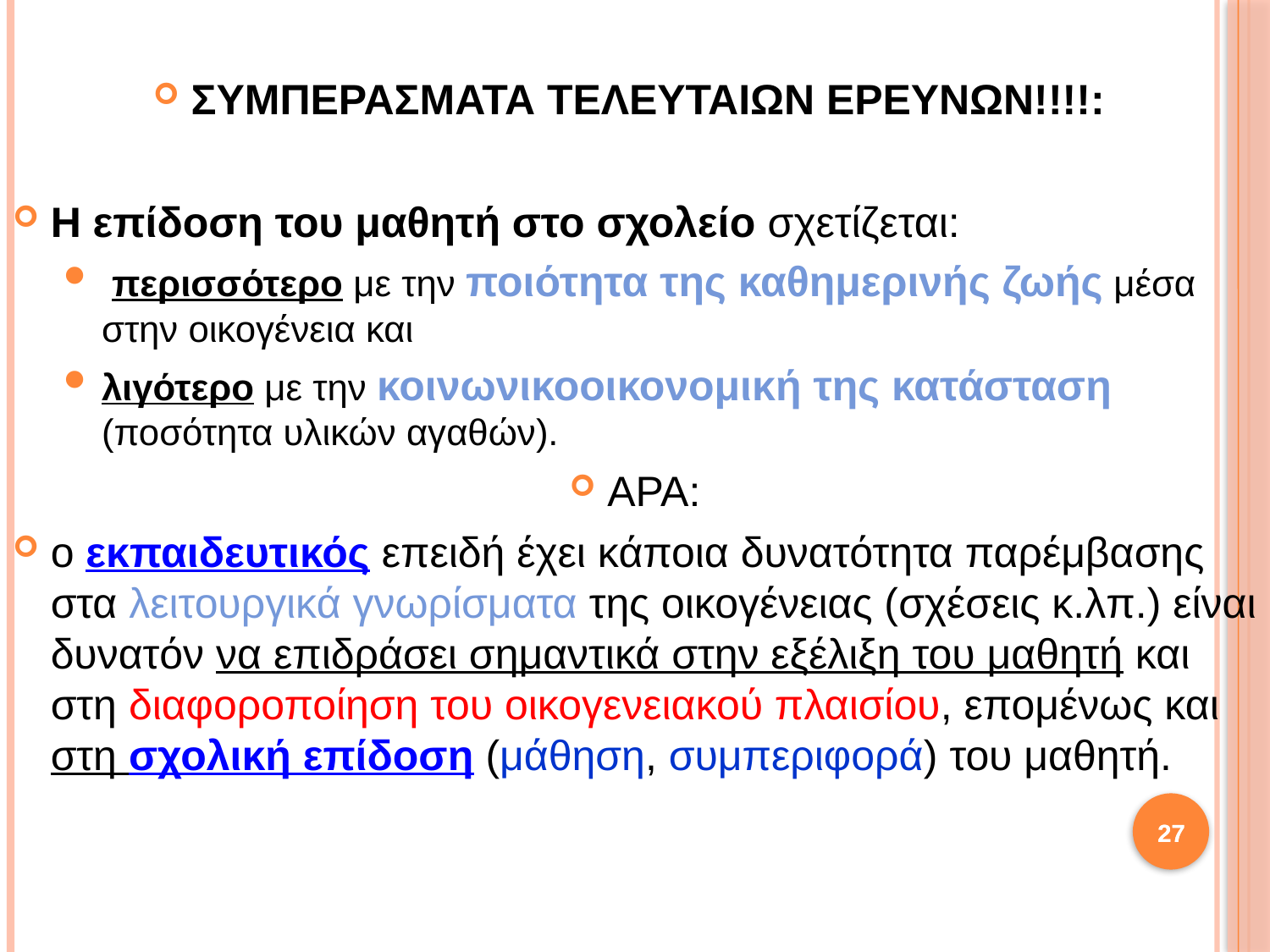

ΣΥΜΠΕΡΑΣΜΑΤΑ ΤΕΛΕΥΤΑΙΩΝ ΕΡΕΥΝΩΝ!!!!:

Η επίδοση του μαθητή στο σχολείο σχετίζεται:
 περισσότερο με την ποιότητα της καθημερινής ζωής μέσα στην οικογένεια και
λιγότερο με την κοινωνικοοικονομική της κατάσταση (ποσότητα υλικών αγαθών).
ΑΡΑ:
ο εκπαιδευτικός επειδή έχει κάποια δυνατότητα παρέμβασης στα λειτουργικά γνωρίσματα της οικογένειας (σχέσεις κ.λπ.) είναι δυνατόν να επιδράσει σημαντικά στην εξέλιξη του μαθητή και στη διαφοροποίηση του οικογενειακού πλαισίου, επομένως και στη σχολική επίδοση (μάθηση, συμπεριφορά) του μαθητή.
27
27